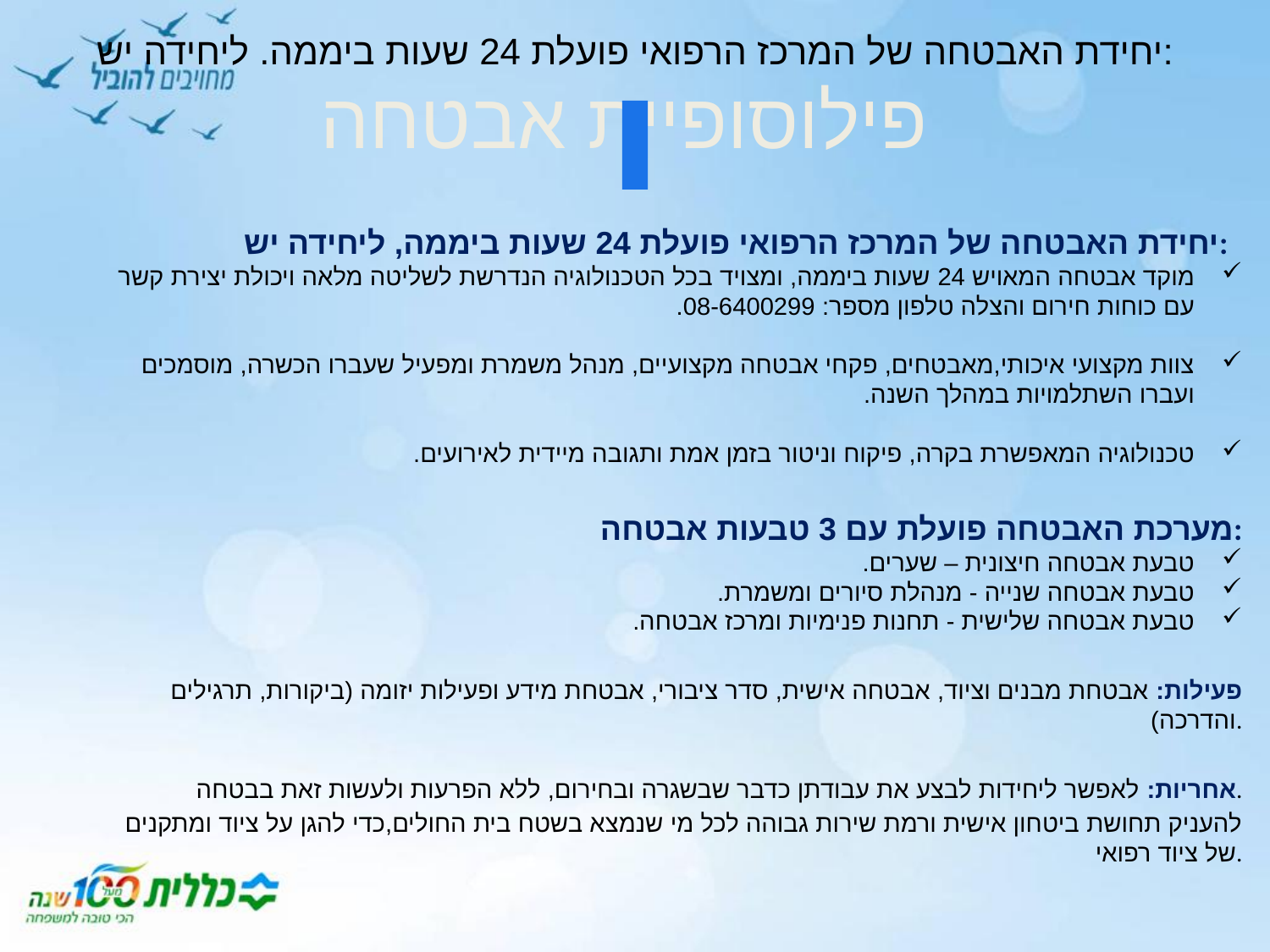

יחידת האבטחה של המרכז הרפואי פועלת 24 שעות ביממה. ליחידה יש:

# פילוסופיית אבטחה

יחידת האבטחה של המרכז הרפואי פועלת 24 שעות ביממה, ליחידה יש:
מוקד אבטחה המאויש 24 שעות ביממה, ומצויד בכל הטכנולוגיה הנדרשת לשליטה מלאה ויכולת יצירת קשר עם כוחות חירום והצלה טלפון מספר: 08-6400299.

צוות מקצועי איכותי,מאבטחים, פקחי אבטחה מקצועיים, מנהל משמרת ומפעיל שעברו הכשרה, מוסמכים ועברו השתלמויות במהלך השנה.

טכנולוגיה המאפשרת בקרה, פיקוח וניטור בזמן אמת ותגובה מיידית לאירועים.

מערכת האבטחה פועלת עם 3 טבעות אבטחה:
טבעת אבטחה חיצונית – שערים.
טבעת אבטחה שנייה - מנהלת סיורים ומשמרת.
טבעת אבטחה שלישית - תחנות פנימיות ומרכז אבטחה.

פעילות: אבטחת מבנים וציוד, אבטחה אישית, סדר ציבורי, אבטחת מידע ופעילות יזומה (ביקורות, תרגילים והדרכה).

אחריות: לאפשר ליחידות לבצע את עבודתן כדבר שבשגרה ובחירום, ללא הפרעות ולעשות זאת בבטחה.
להעניק תחושת ביטחון אישית ורמת שירות גבוהה לכל מי שנמצא בשטח בית החולים,כדי להגן על ציוד ומתקנים של ציוד רפואי.